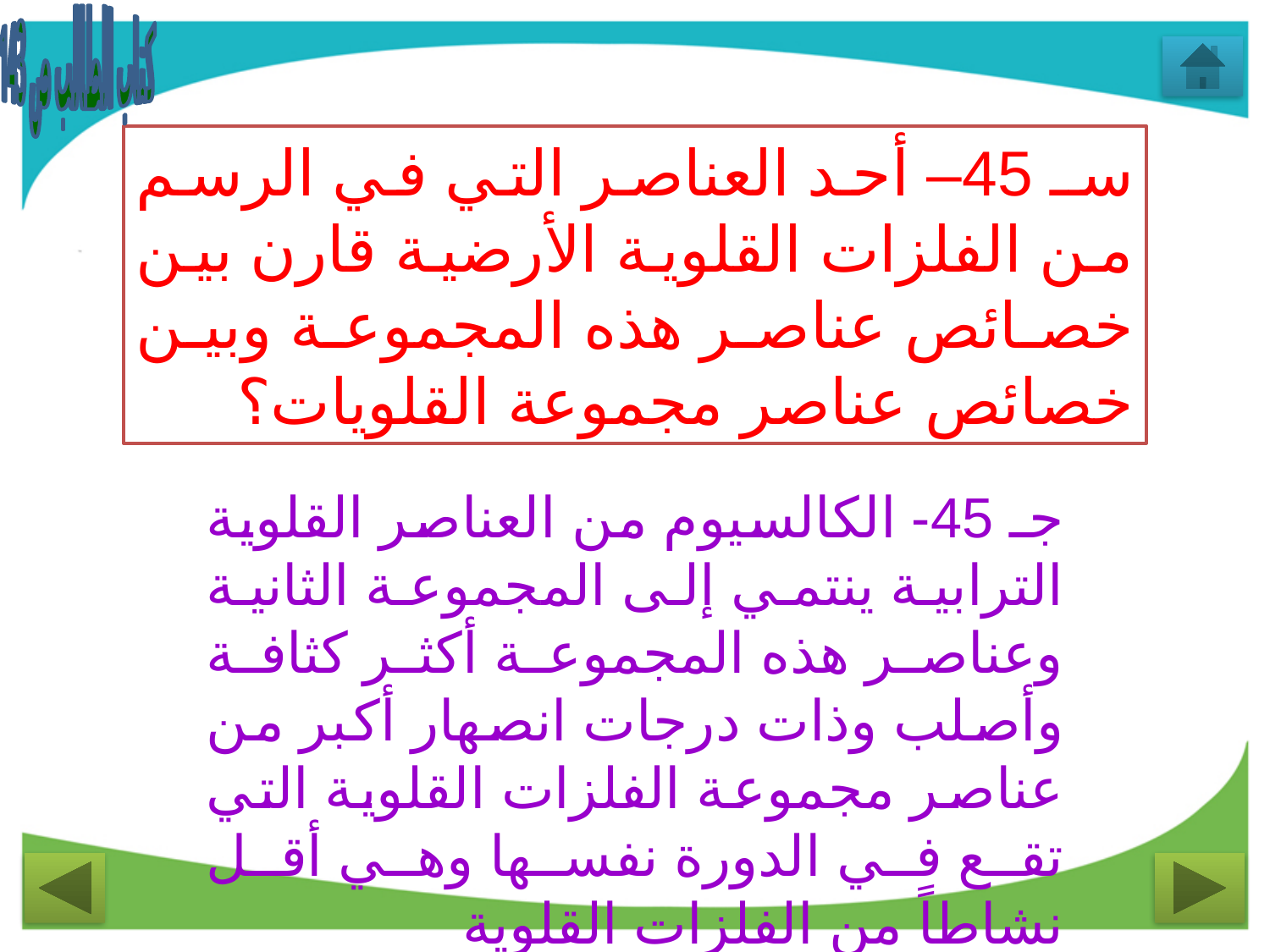

كتاب الطالب ص 143

سـ 45– أحد العناصر التي في الرسم من الفلزات القلوية الأرضية قارن بين خصائص عناصر هذه المجموعة وبين خصائص عناصر مجموعة القلويات؟
جـ 45- الكالسيوم من العناصر القلوية الترابية ينتمي إلى المجموعة الثانية وعناصر هذه المجموعة أكثر كثافة وأصلب وذات درجات انصهار أكبر من عناصر مجموعة الفلزات القلوية التي تقع في الدورة نفسها وهي أقل نشاطاً من الفلزات القلوية